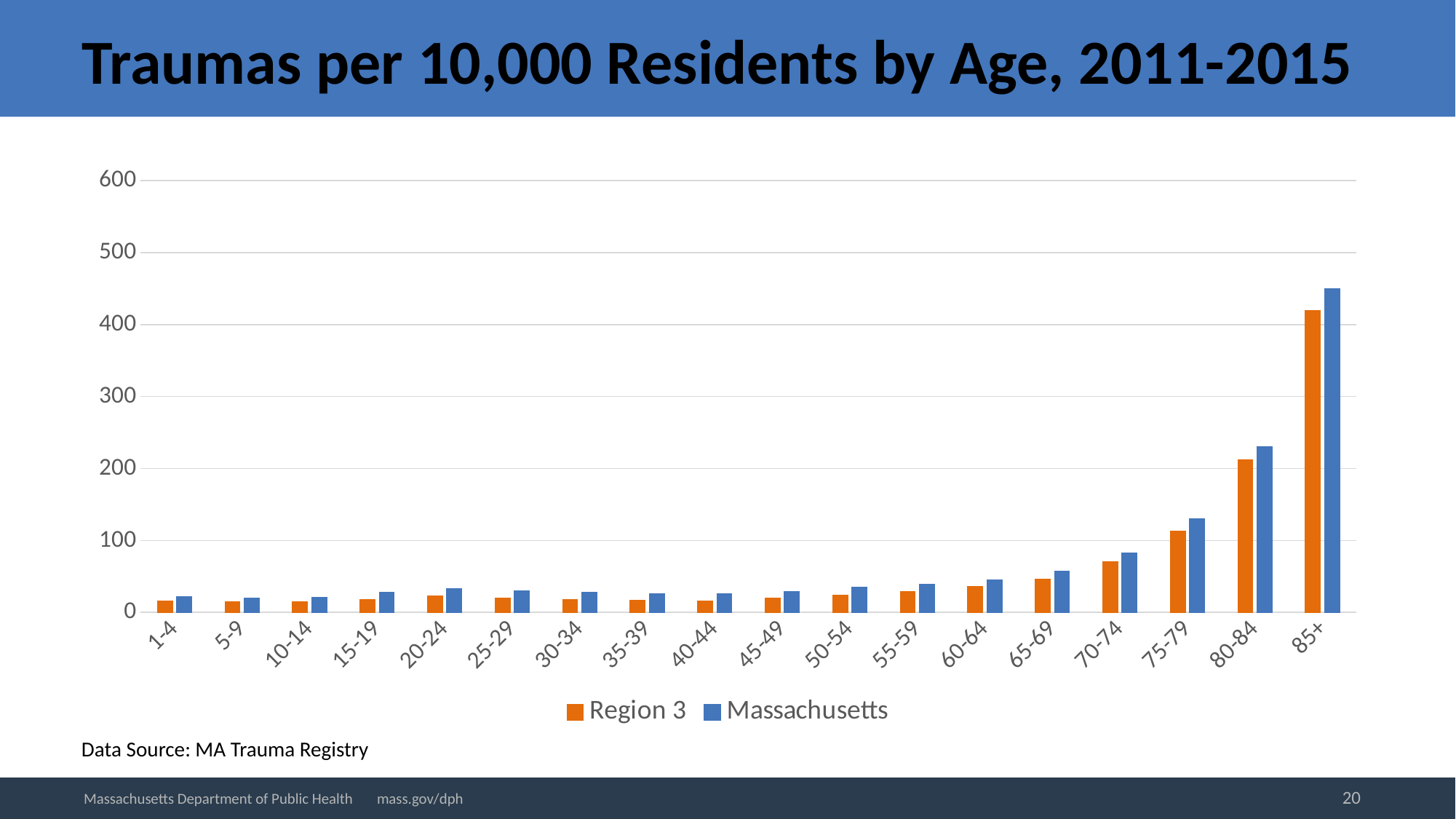

# Traumas per 10,000 Residents by Age, 2011-2015

### Chart

| Category | Region 3 | Massachusetts |
|---|---|---|
| 1-4 | 15.568857826982 | 22.1461026140823 |
| 5-9 | 15.0017040624742 | 19.6412641623435 |
| 10-14 | 14.9969181297706 | 21.2603287585191 |
| 15-19 | 17.7529951041934 | 28.3493984799844 |
| 20-24 | 22.9175785995738 | 33.1613695060225 |
| 25-29 | 19.432854063198 | 30.0272793719711 |
| 30-34 | 17.8946199448583 | 27.5572251015741 |
| 35-39 | 16.4568043776227 | 25.9880264357312 |
| 40-44 | 16.0706340028022 | 26.0350475264688 |
| 45-49 | 19.4837072228825 | 29.368992923674 |
| 50-54 | 24.4299971195173 | 34.6385073845258 |
| 55-59 | 29.4005635291218 | 39.5016078287062 |
| 60-64 | 36.4644314882605 | 45.2945290743042 |
| 65-69 | 46.6514958850831 | 57.1681524446285 |
| 70-74 | 70.3467508422781 | 82.4147099078757 |
| 75-79 | 113.113403580371 | 129.773098119395 |
| 80-84 | 212.325843412886 | 230.292028784454 |
| 85+ | 419.548666839403 | 450.226591783355 |
Data Source: MA Trauma Registry
20
Massachusetts Department of Public Health       mass.gov/dph